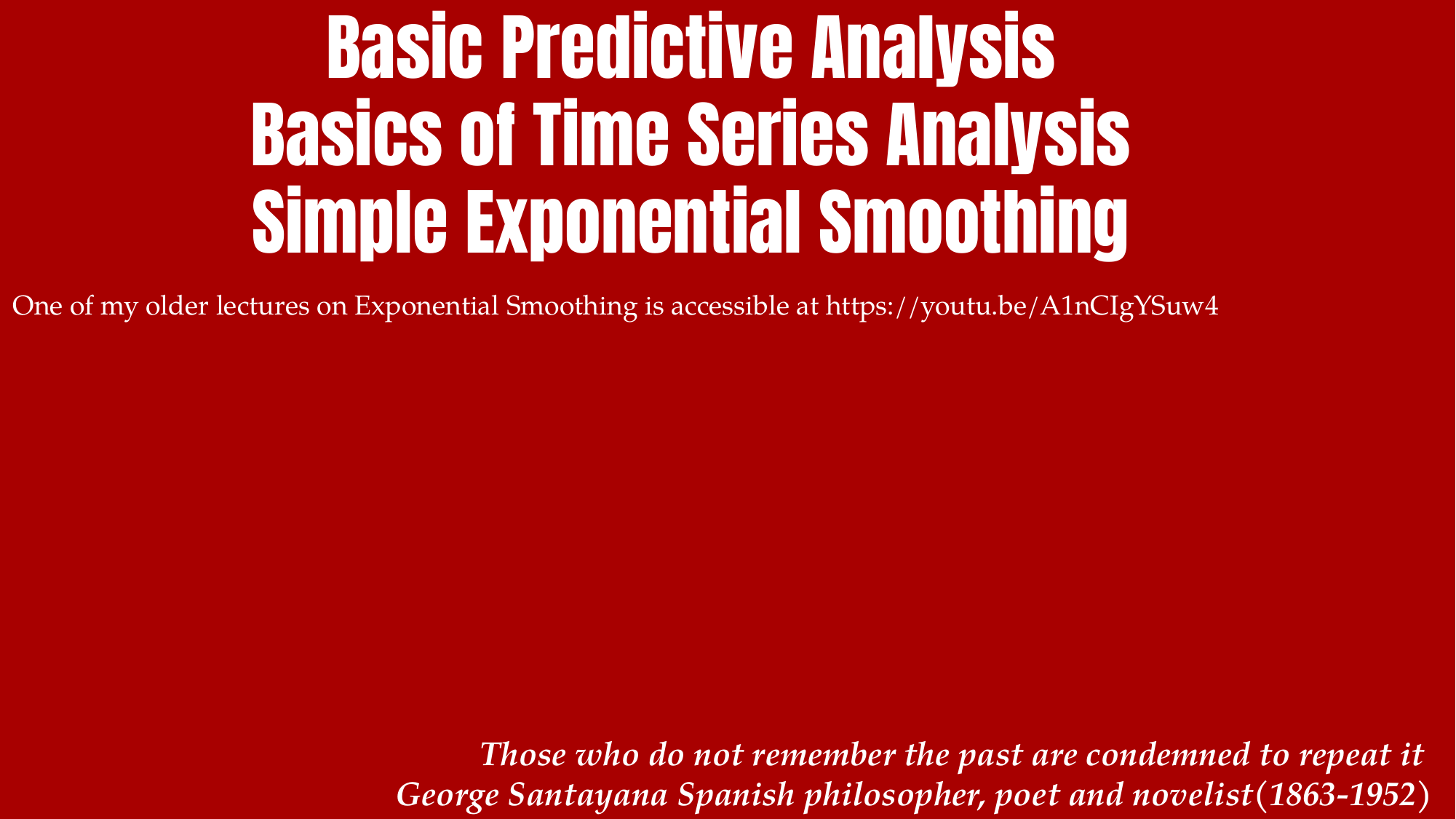

Basic Predictive Analysis
Basics of Time Series Analysis
Simple Exponential Smoothing
One of my older lectures on Exponential Smoothing is accessible at https://youtu.be/A1nCIgYSuw4
Those who do not remember the past are condemned to repeat it
George Santayana Spanish philosopher, poet and novelist(1863-1952)